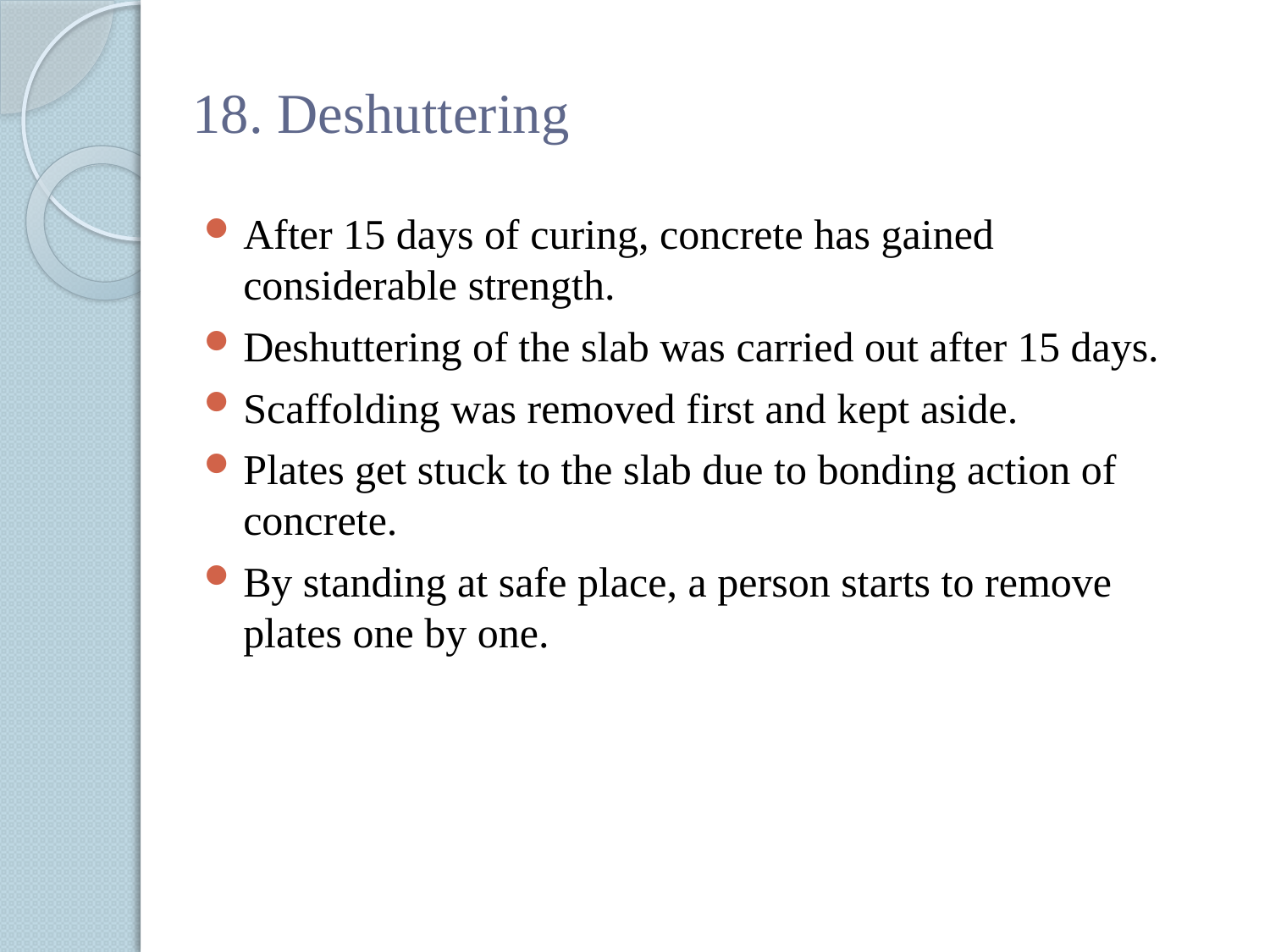

# 18. Deshuttering
After 15 days of curing, concrete has gained considerable strength.
Deshuttering of the slab was carried out after 15 days.
Scaffolding was removed first and kept aside.
Plates get stuck to the slab due to bonding action of concrete.
By standing at safe place, a person starts to remove plates one by one.